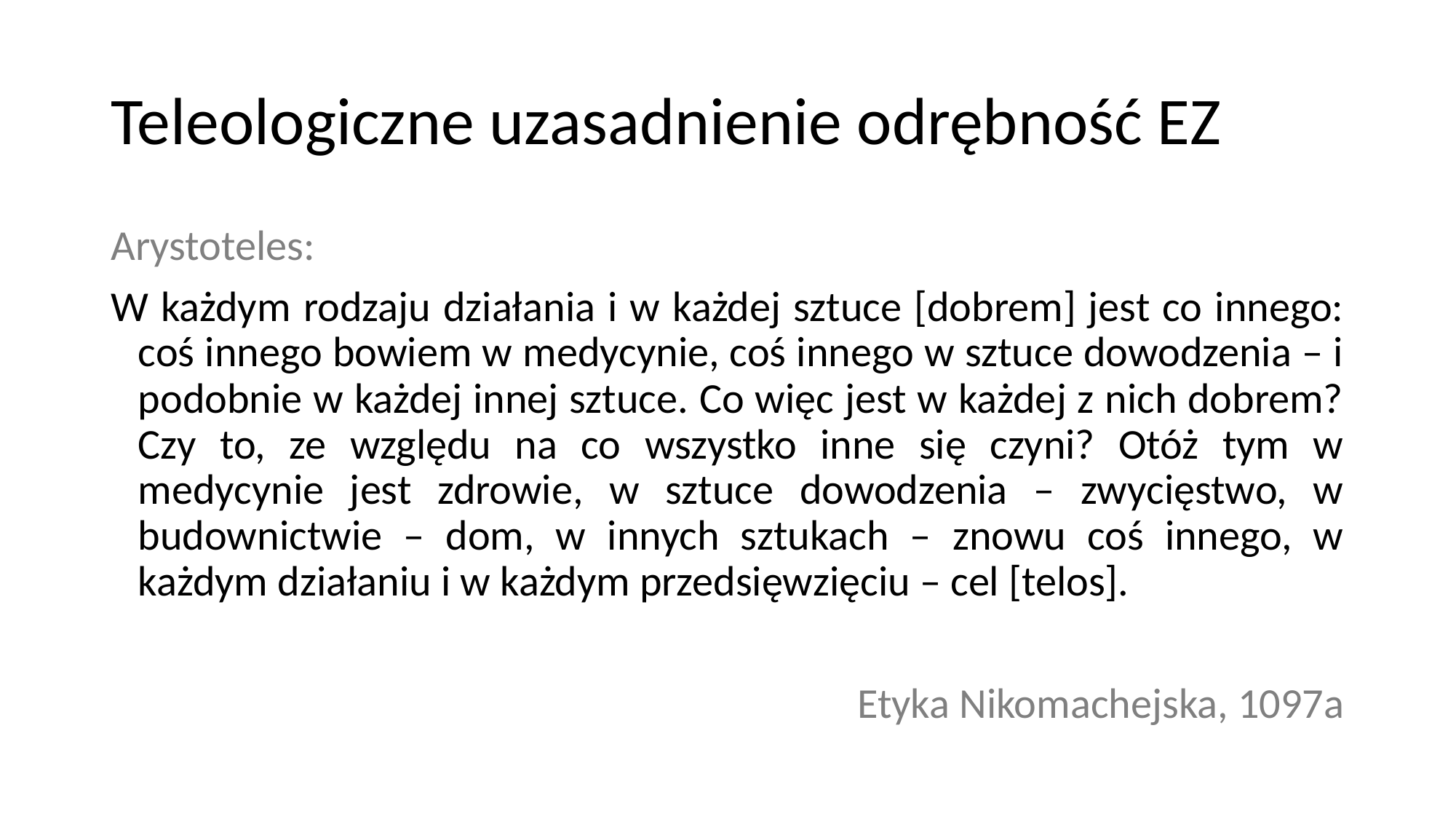

# Teleologiczne uzasadnienie odrębność EZ
Arystoteles:
W każdym rodzaju działania i w każdej sztuce [dobrem] jest co innego: coś innego bowiem w medycynie, coś innego w sztuce dowodzenia – i podobnie w każdej innej sztuce. Co więc jest w każdej z nich dobrem? Czy to, ze względu na co wszystko inne się czyni? Otóż tym w medycynie jest zdrowie, w sztuce dowodzenia – zwycięstwo, w budownictwie – dom, w innych sztukach – znowu coś innego, w każdym działaniu i w każdym przedsięwzięciu – cel [telos].

Etyka Nikomachejska, 1097a